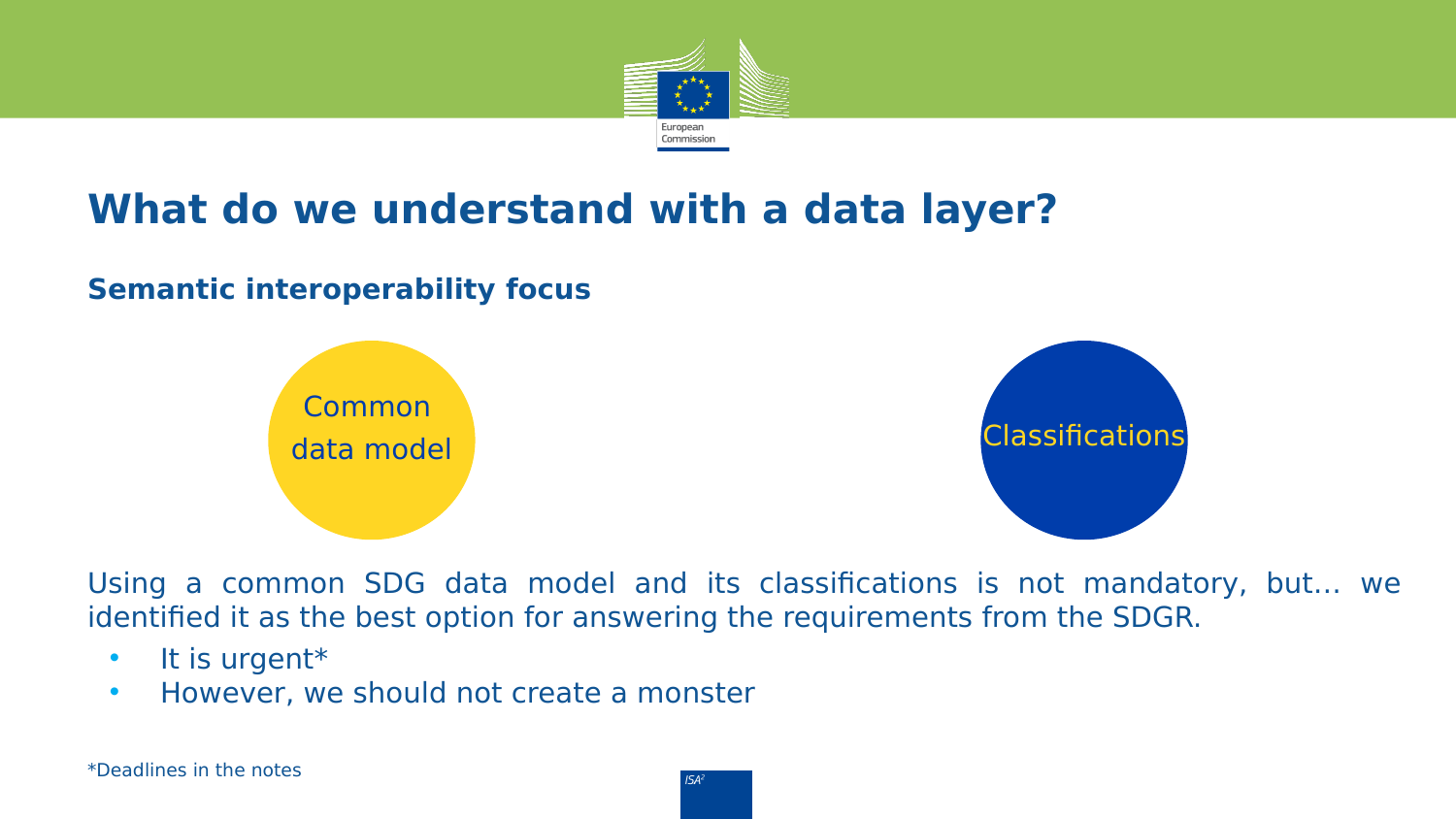

# What do we understand with a data layer?
Semantic interoperability focus

Using a common SDG data model and its classifications is not mandatory, but… we identified it as the best option for answering the requirements from the SDGR.
It is urgent*
However, we should not create a monster

*Deadlines in the notes

Common
data model
Classifications